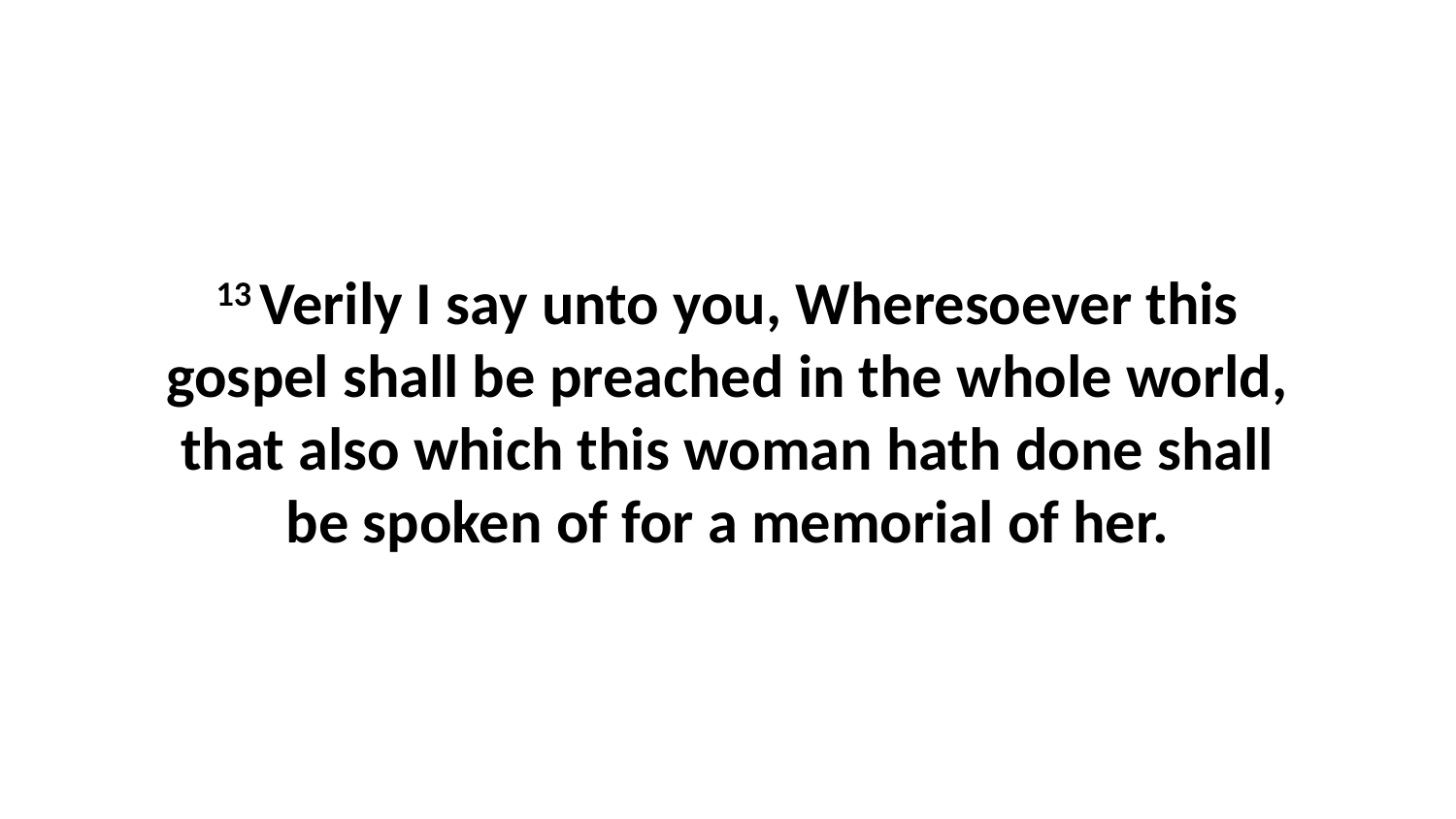

13 Verily I say unto you, Wheresoever this gospel shall be preached in the whole world, that also which this woman hath done shall be spoken of for a memorial of her.